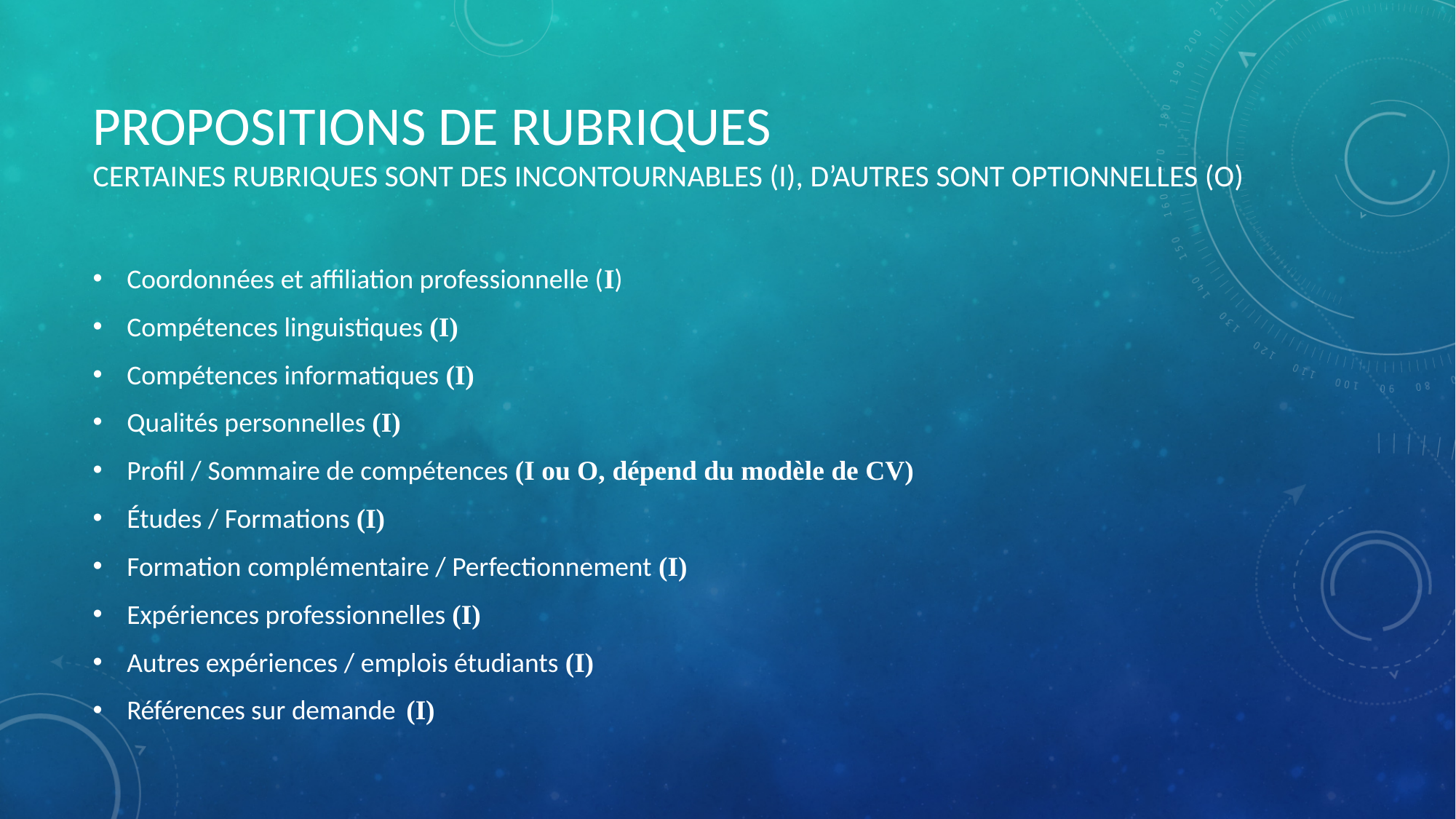

# Propositions de rubriques Certaines rubriques sont des incontournables (I), d’autres sont optionnelles (O)
Coordonnées et affiliation professionnelle (I)
Compétences linguistiques (I)
Compétences informatiques (I)
Qualités personnelles (I)
Profil / Sommaire de compétences (I ou O, dépend du modèle de CV)
Études / Formations (I)
Formation complémentaire / Perfectionnement (I)
Expériences professionnelles (I)
Autres expériences / emplois étudiants (I)
Références sur demande (I)